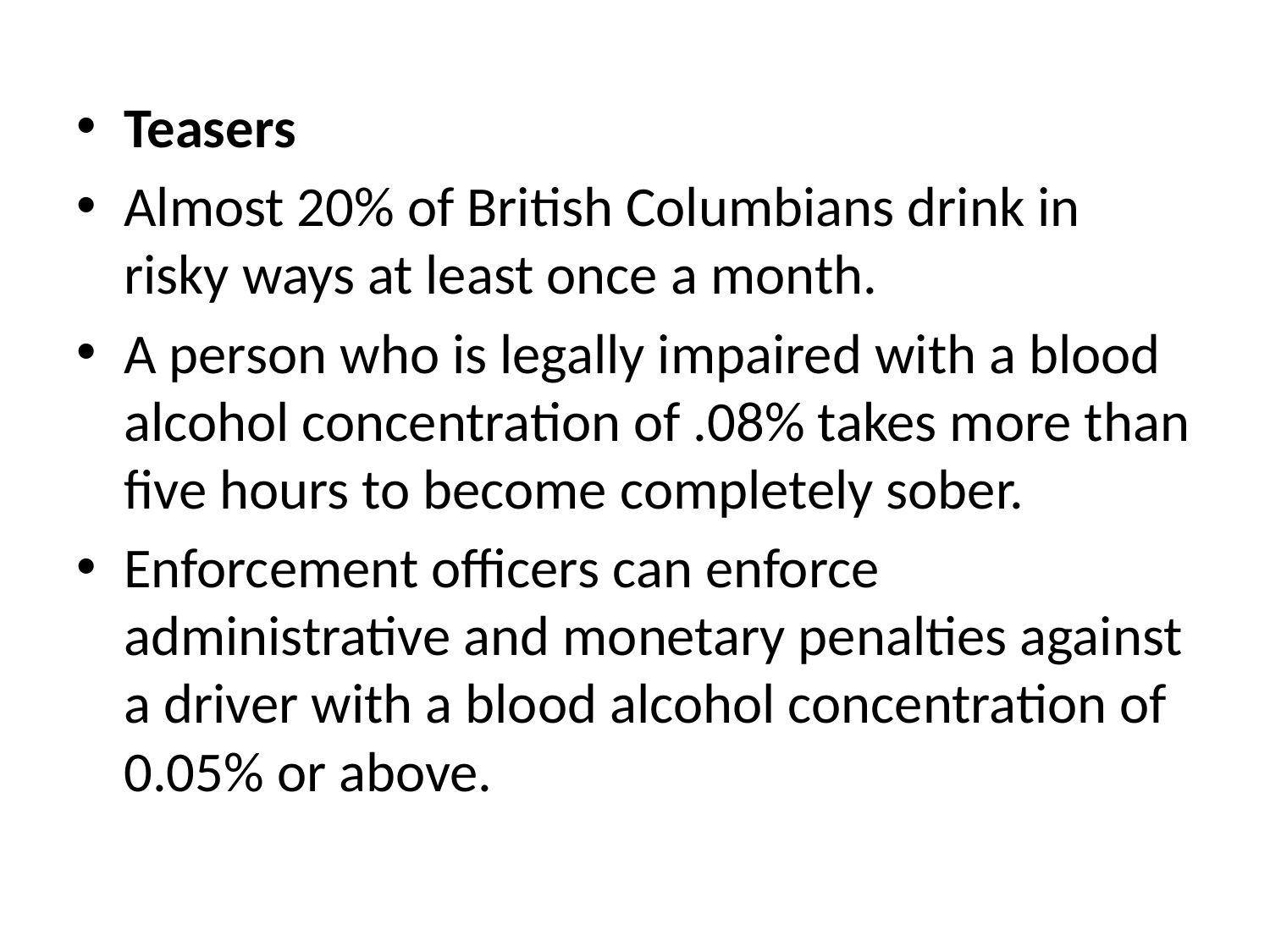

Teasers
Almost 20% of British Columbians drink in risky ways at least once a month.
A person who is legally impaired with a blood alcohol concentration of .08% takes more than five hours to become completely sober.
Enforcement officers can enforce administrative and monetary penalties against a driver with a blood alcohol concentration of 0.05% or above.